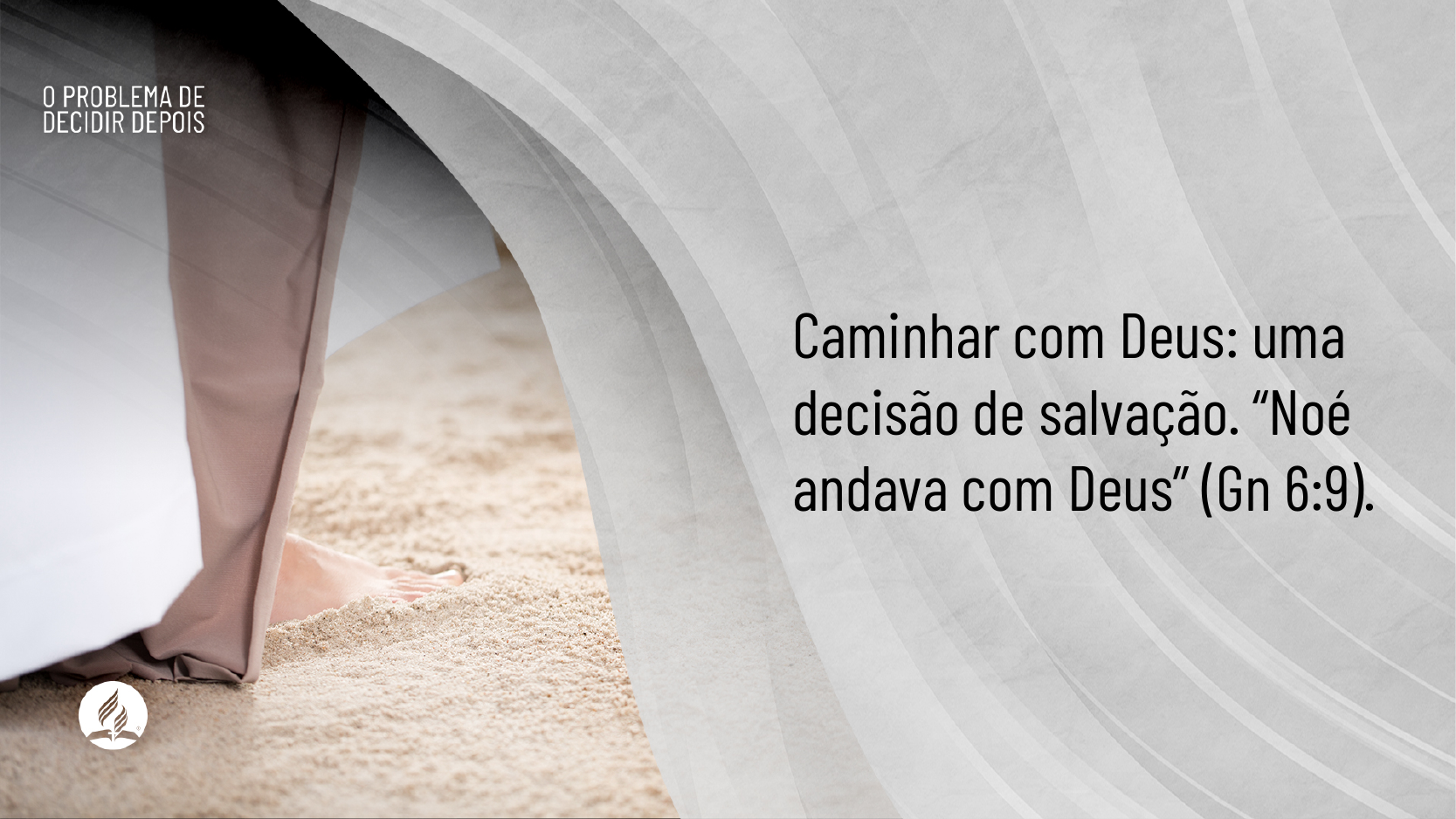

Caminhar com Deus: uma decisão de salvação. “Noé andava com Deus” (Gn 6:9).